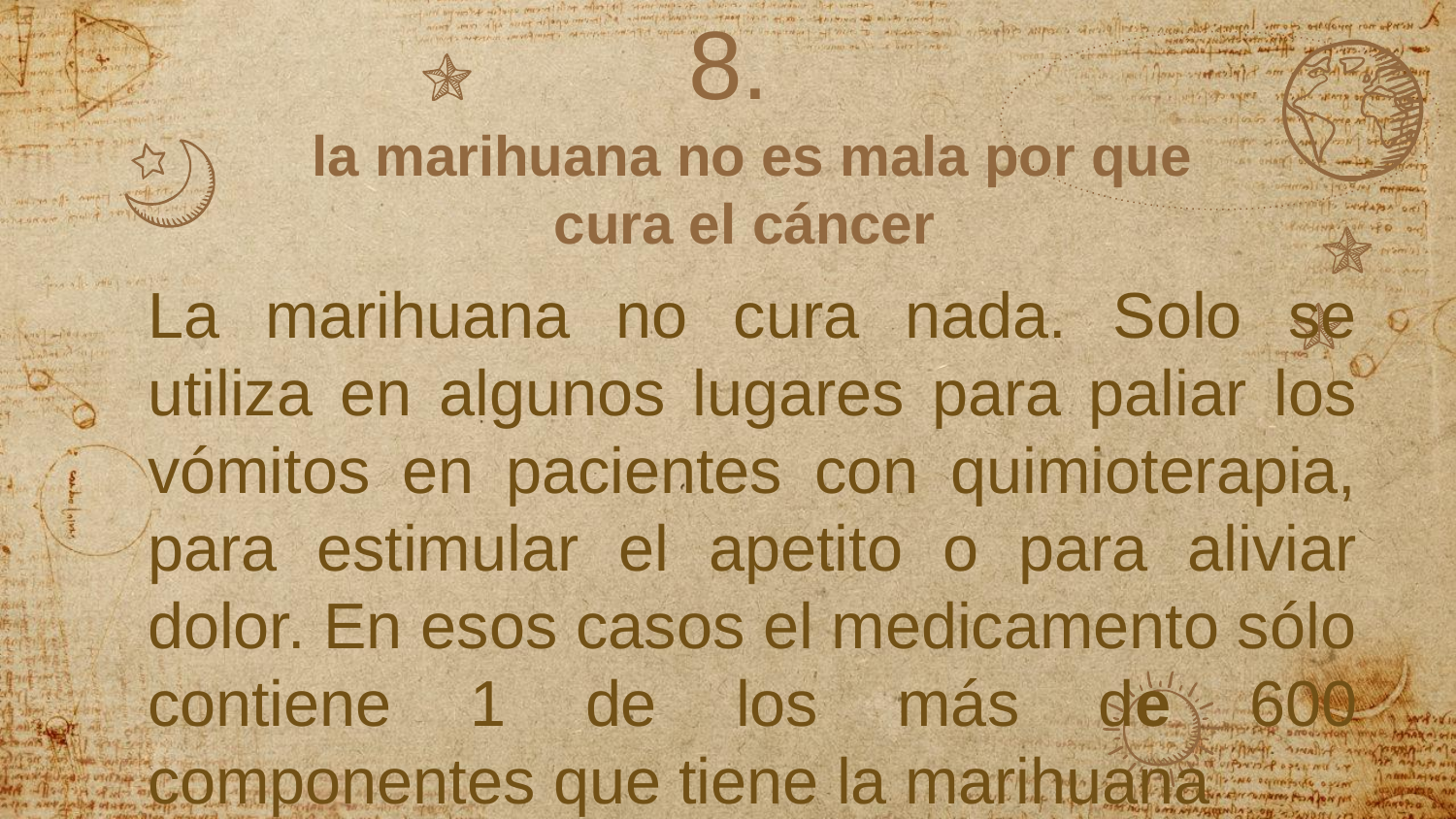

8.
la marihuana no es mala por que cura el cáncer

La marihuana no cura nada. Solo se utiliza en algunos lugares para paliar los vómitos en pacientes con quimioterapia, para estimular el apetito o para aliviar dolor. En esos casos el medicamento sólo contiene 1 de los más de 600 componentes que tiene la marihuana